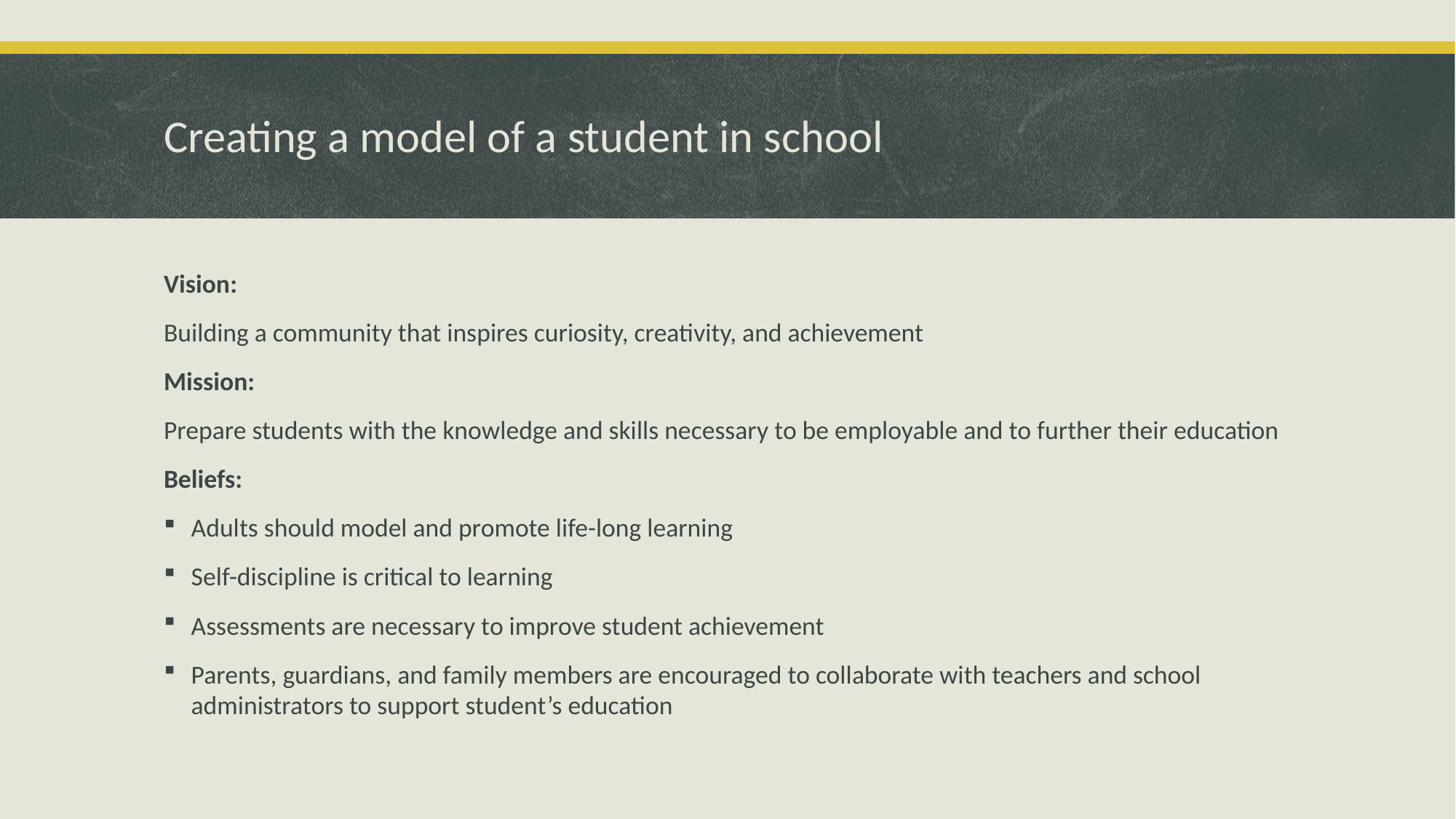

# Creating a model of a student in school
Vision:
Building a community that inspires curiosity, creativity, and achievement
Mission:
Prepare students with the knowledge and skills necessary to be employable and to further their education
Beliefs:
Adults should model and promote life-long learning
Self-discipline is critical to learning
Assessments are necessary to improve student achievement
Parents, guardians, and family members are encouraged to collaborate with teachers and school administrators to support student’s education